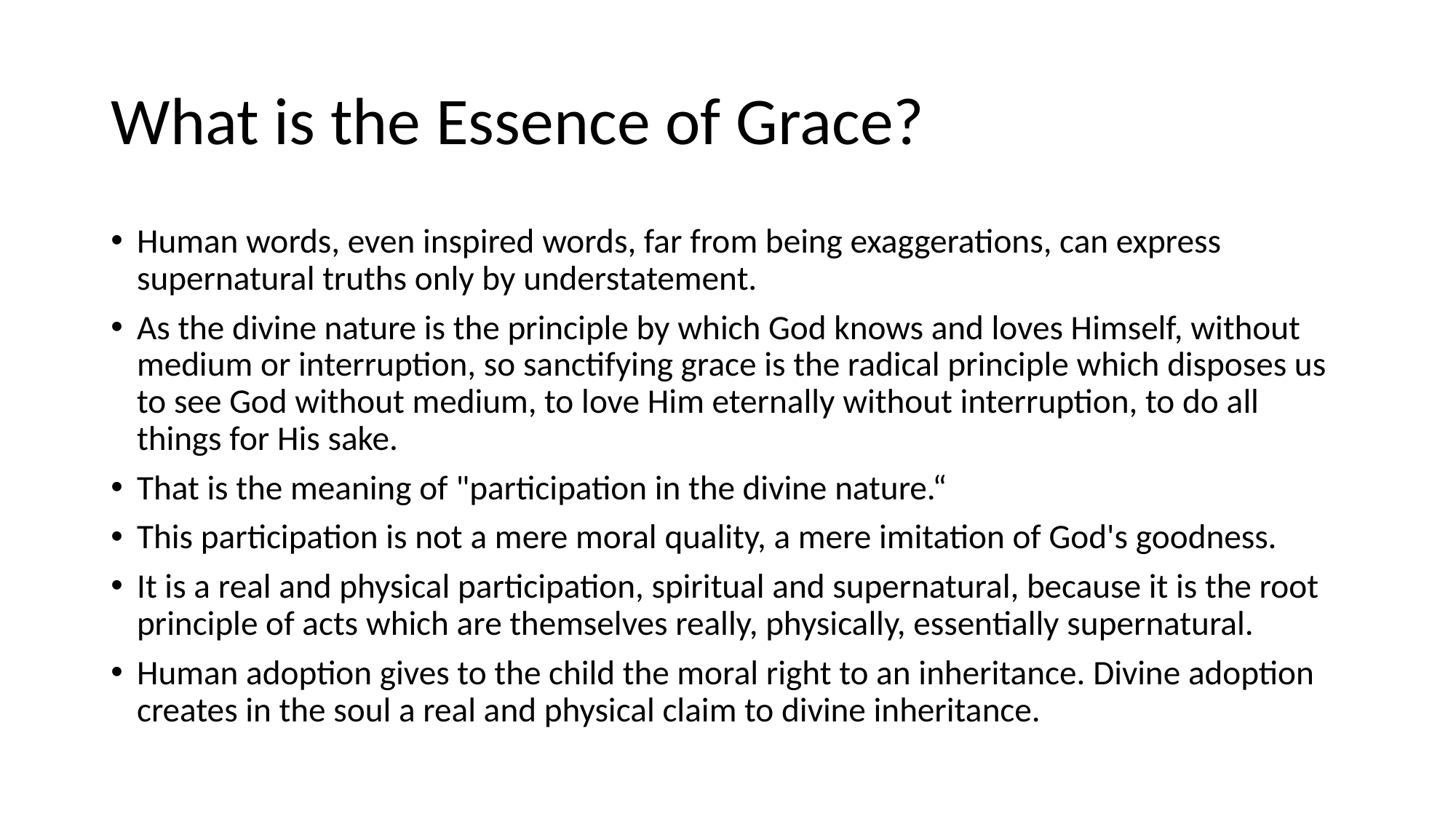

# What is the Essence of Grace?
Human words, even inspired words, far from being exaggerations, can express supernatural truths only by understatement.
As the divine nature is the principle by which God knows and loves Himself, without medium or interruption, so sanctifying grace is the radical principle which disposes us to see God without medium, to love Him eternally without interruption, to do all things for His sake.
That is the meaning of "participation in the divine nature.“
This participation is not a mere moral quality, a mere imitation of God's goodness.
It is a real and physical participation, spiritual and supernatural, because it is the root principle of acts which are themselves really, physically, essentially supernatural.
Human adoption gives to the child the moral right to an inheritance. Divine adoption creates in the soul a real and physical claim to divine inheritance.